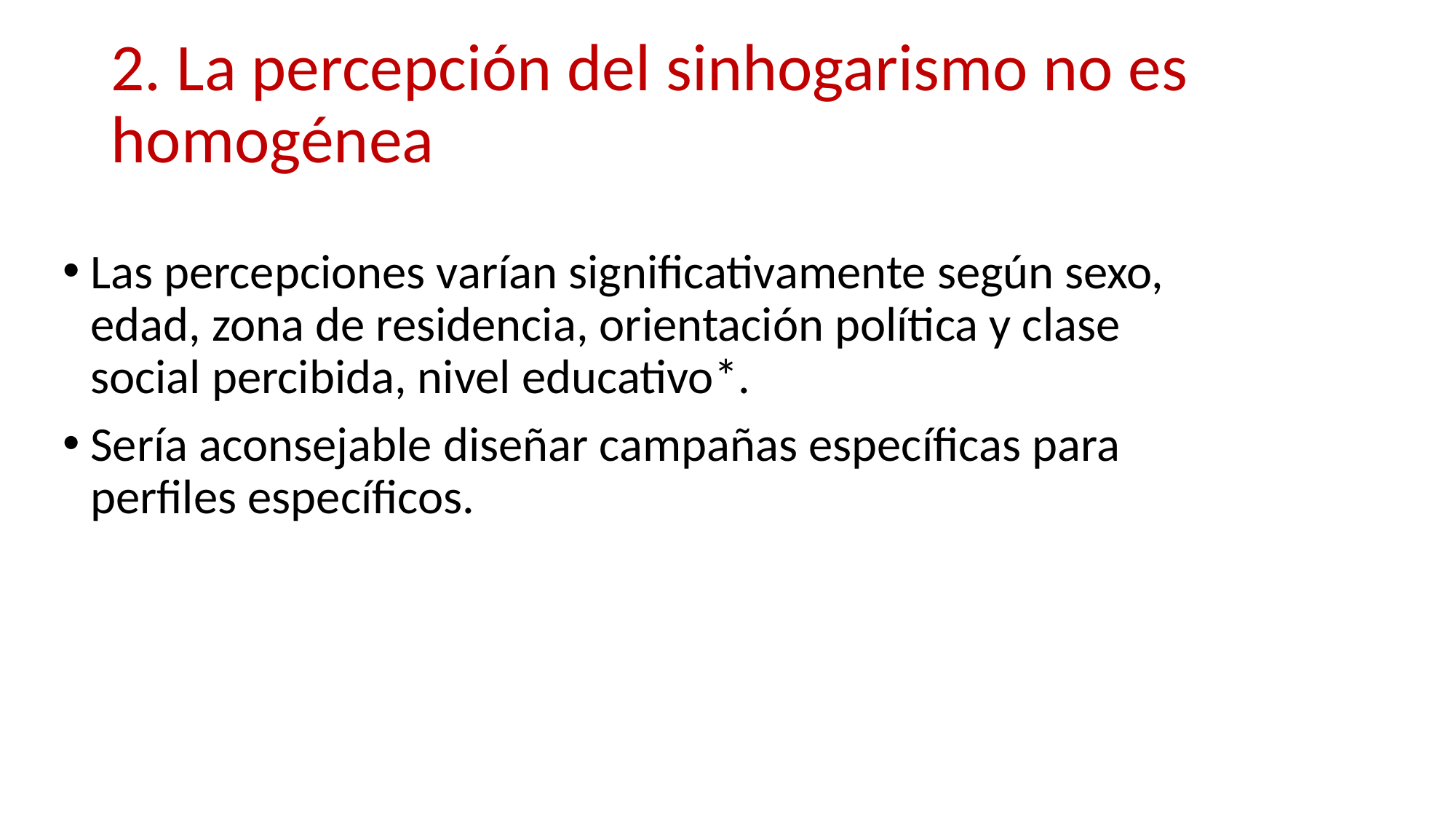

# 2. La percepción del sinhogarismo no es homogénea
Las percepciones varían significativamente según sexo, edad, zona de residencia, orientación política y clase social percibida, nivel educativo*.
Sería aconsejable diseñar campañas específicas para perfiles específicos.